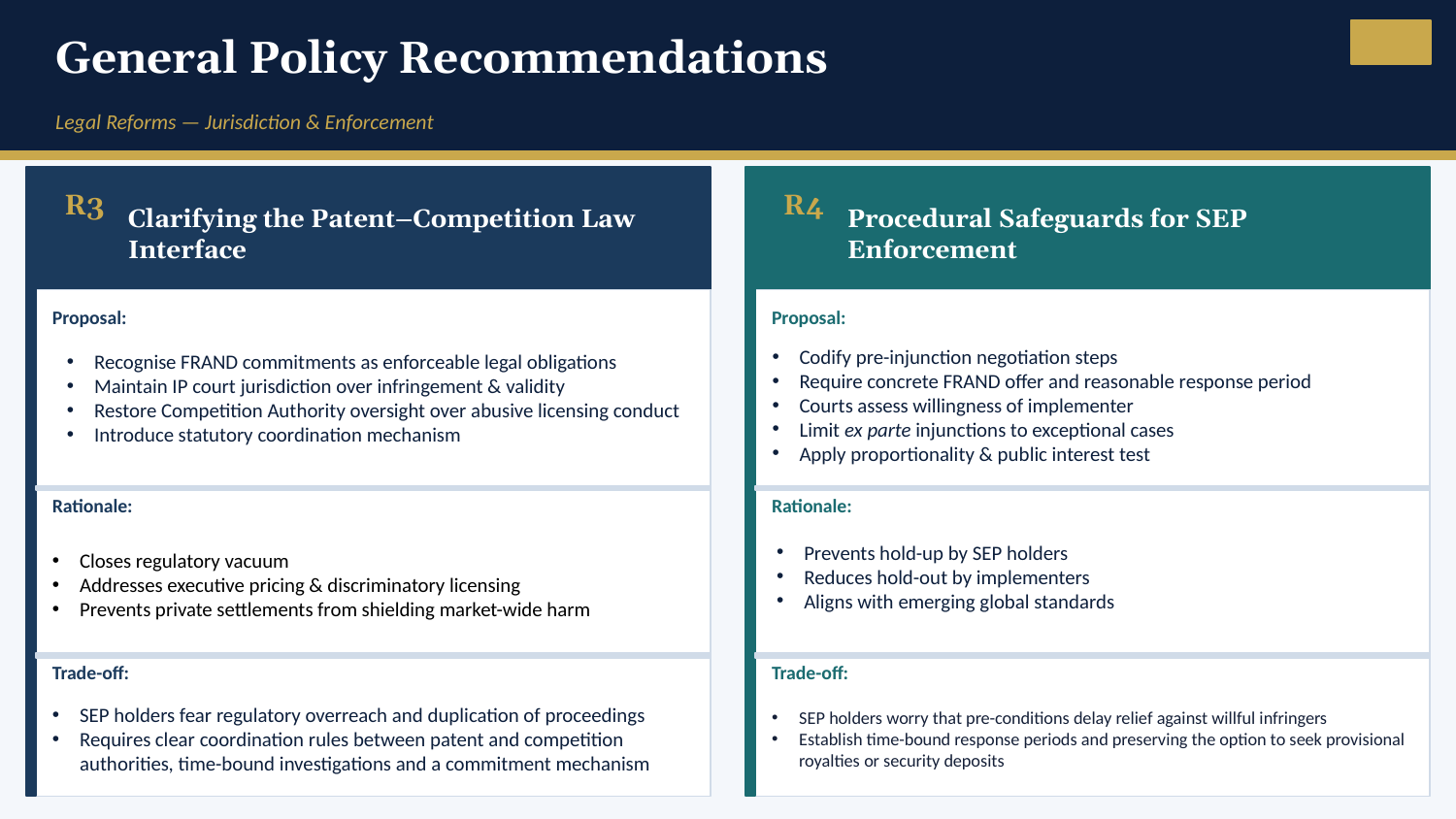

General Policy Recommendations

Legal Reforms — Jurisdiction & Enforcement

Clarifying the Patent–Competition Law Interface
Procedural Safeguards for SEP Enforcement
R3
R4

Proposal:
Proposal:

Codify pre-injunction negotiation steps
Require concrete FRAND offer and reasonable response period
Courts assess willingness of implementer
Limit ex parte injunctions to exceptional cases
Apply proportionality & public interest test
Recognise FRAND commitments as enforceable legal obligations
Maintain IP court jurisdiction over infringement & validity
Restore Competition Authority oversight over abusive licensing conduct
Introduce statutory coordination mechanism

Rationale:
Rationale:
Closes regulatory vacuum
Addresses executive pricing & discriminatory licensing
Prevents private settlements from shielding market-wide harm

Prevents hold-up by SEP holders
Reduces hold-out by implementers
Aligns with emerging global standards

Trade-off:
Trade-off:
SEP holders fear regulatory overreach and duplication of proceedings
Requires clear coordination rules between patent and competition authorities, time-bound investigations and a commitment mechanism
SEP holders worry that pre-conditions delay relief against willful infringers
Establish time-bound response periods and preserving the option to seek provisional royalties or security deposits